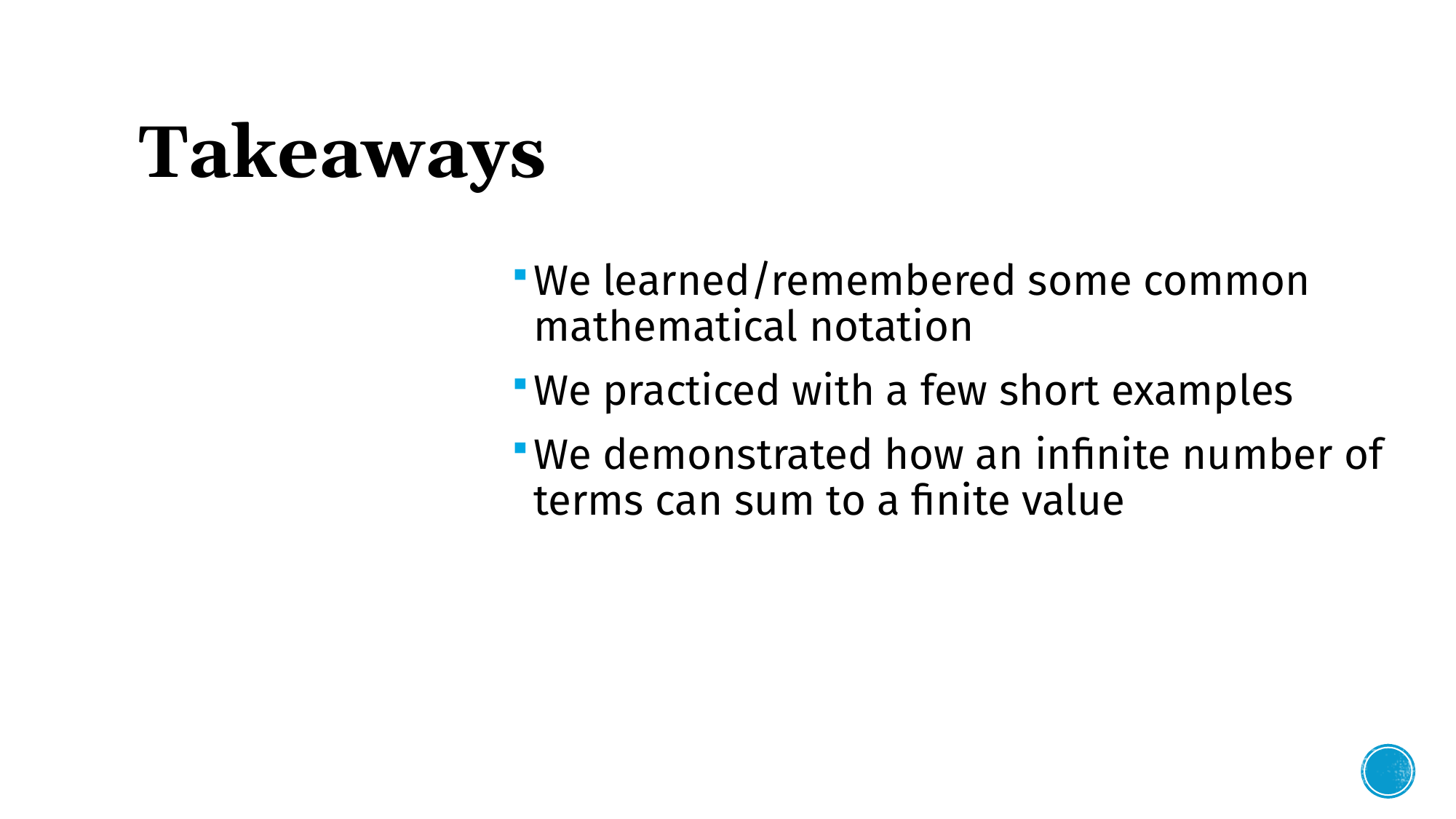

# Takeaways
We learned/remembered some common mathematical notation
We practiced with a few short examples
We demonstrated how an infinite number of terms can sum to a finite value